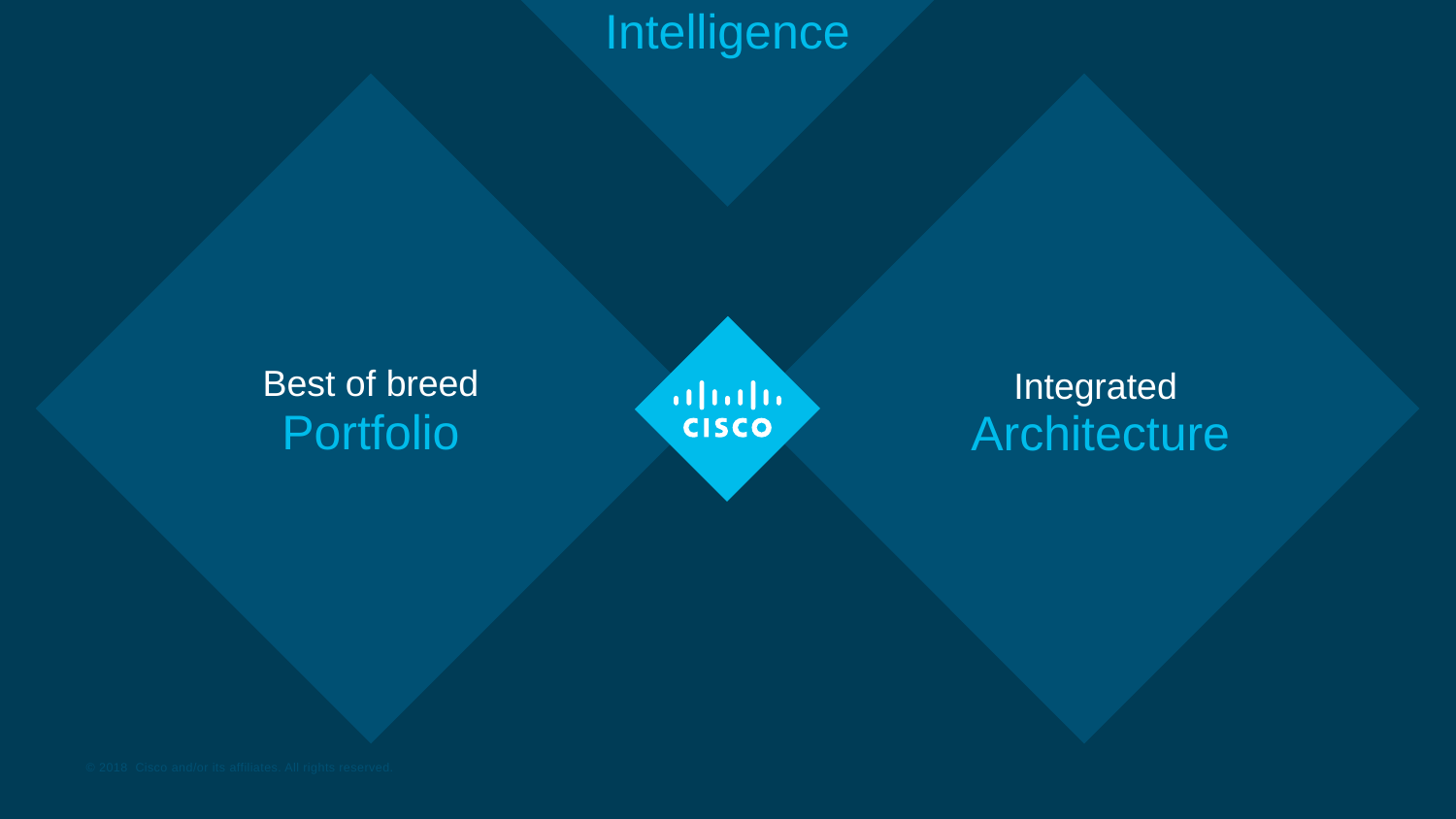

Cloud-delivered
Intelligence

Best of breed
Portfolio

Integrated
Architecture